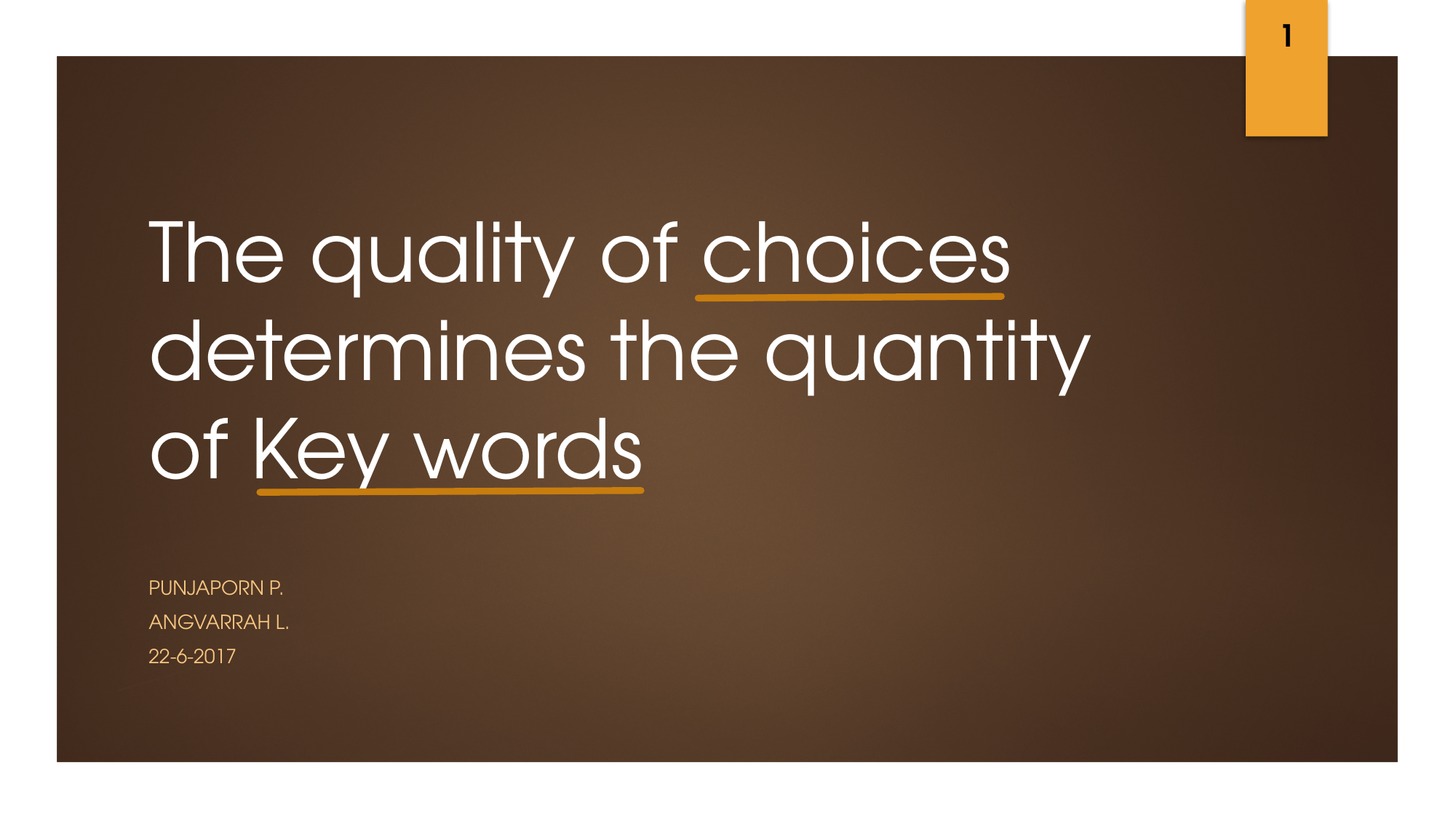

1
# The quality of choices determines the quantity of Key words
Punjaporn p.
Angvarrah L.
22-6-2017